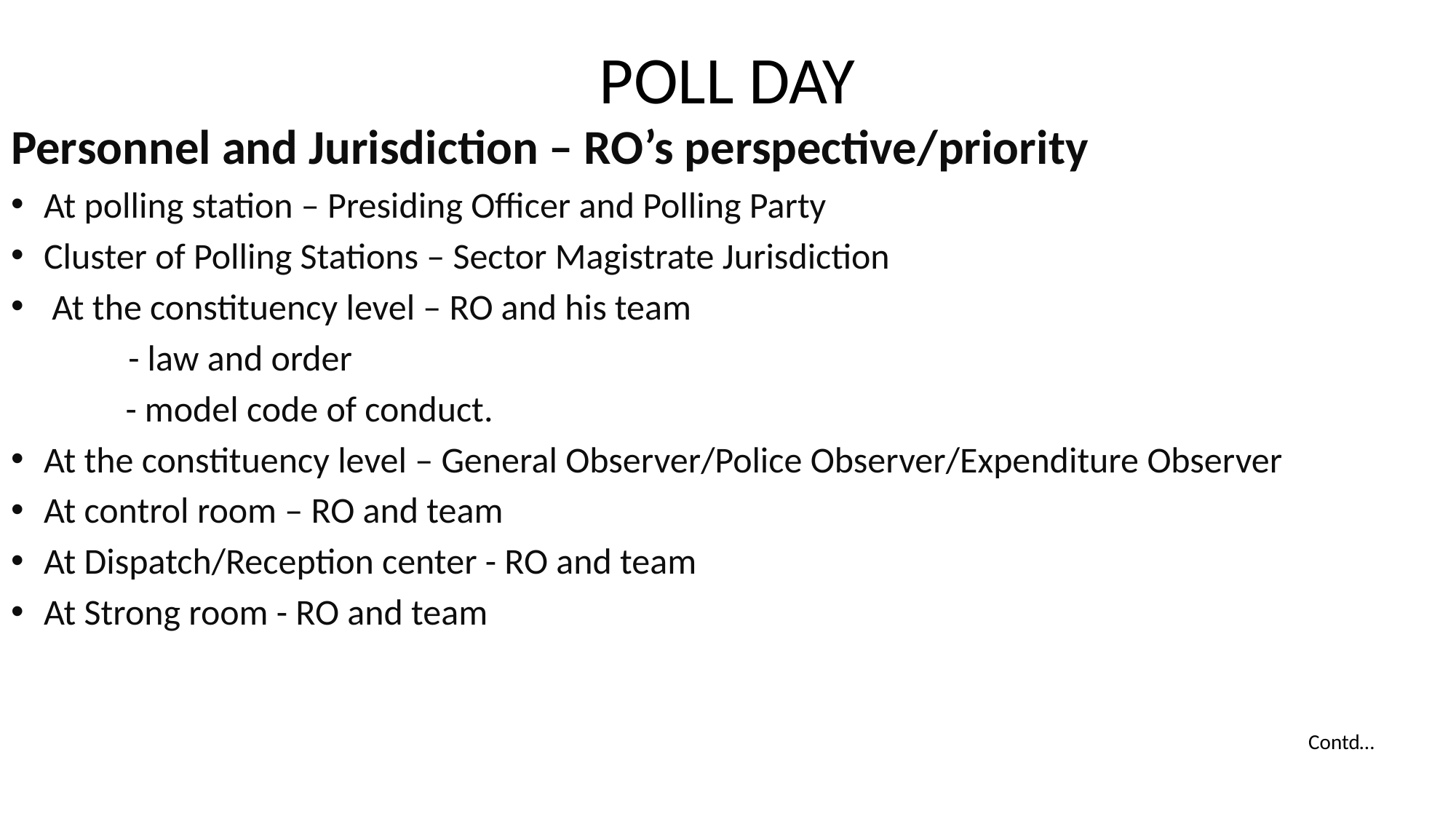

# POLL DAY
Personnel and Jurisdiction – RO’s perspective/priority
At polling station – Presiding Officer and Polling Party
Cluster of Polling Stations – Sector Magistrate Jurisdiction
 At the constituency level – RO and his team
	 - law and order
              - model code of conduct.
At the constituency level – General Observer/Police Observer/Expenditure Observer
At control room – RO and team
At Dispatch/Reception center - RO and team
At Strong room - RO and team

Contd…